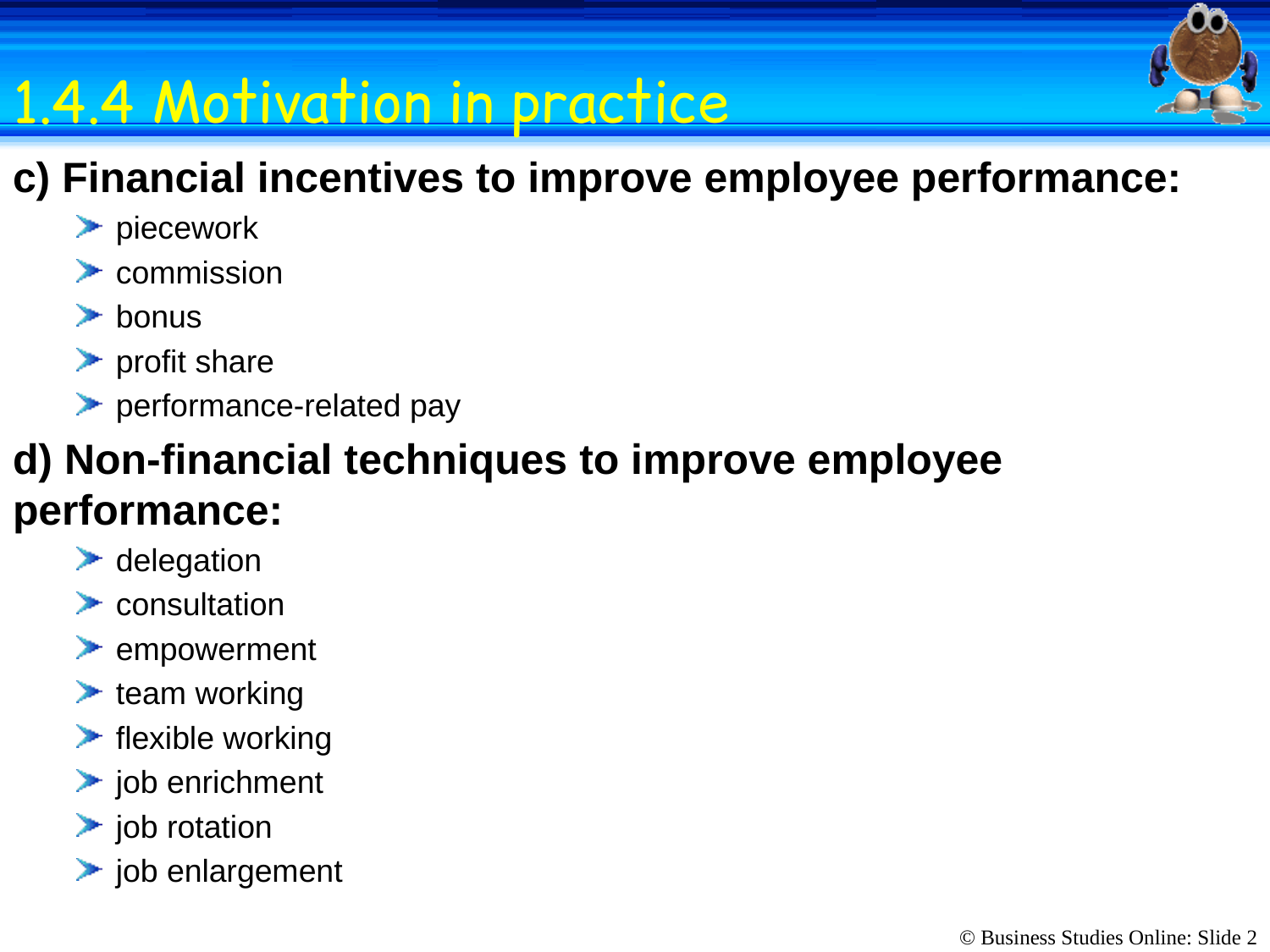

# 1.4.4 Motivation in practice
c) Financial incentives to improve employee performance:
piecework
commission
bonus
profit share
performance-related pay
d) Non-financial techniques to improve employee performance:
delegation
consultation
empowerment
team working
flexible working
job enrichment
job rotation
job enlargement